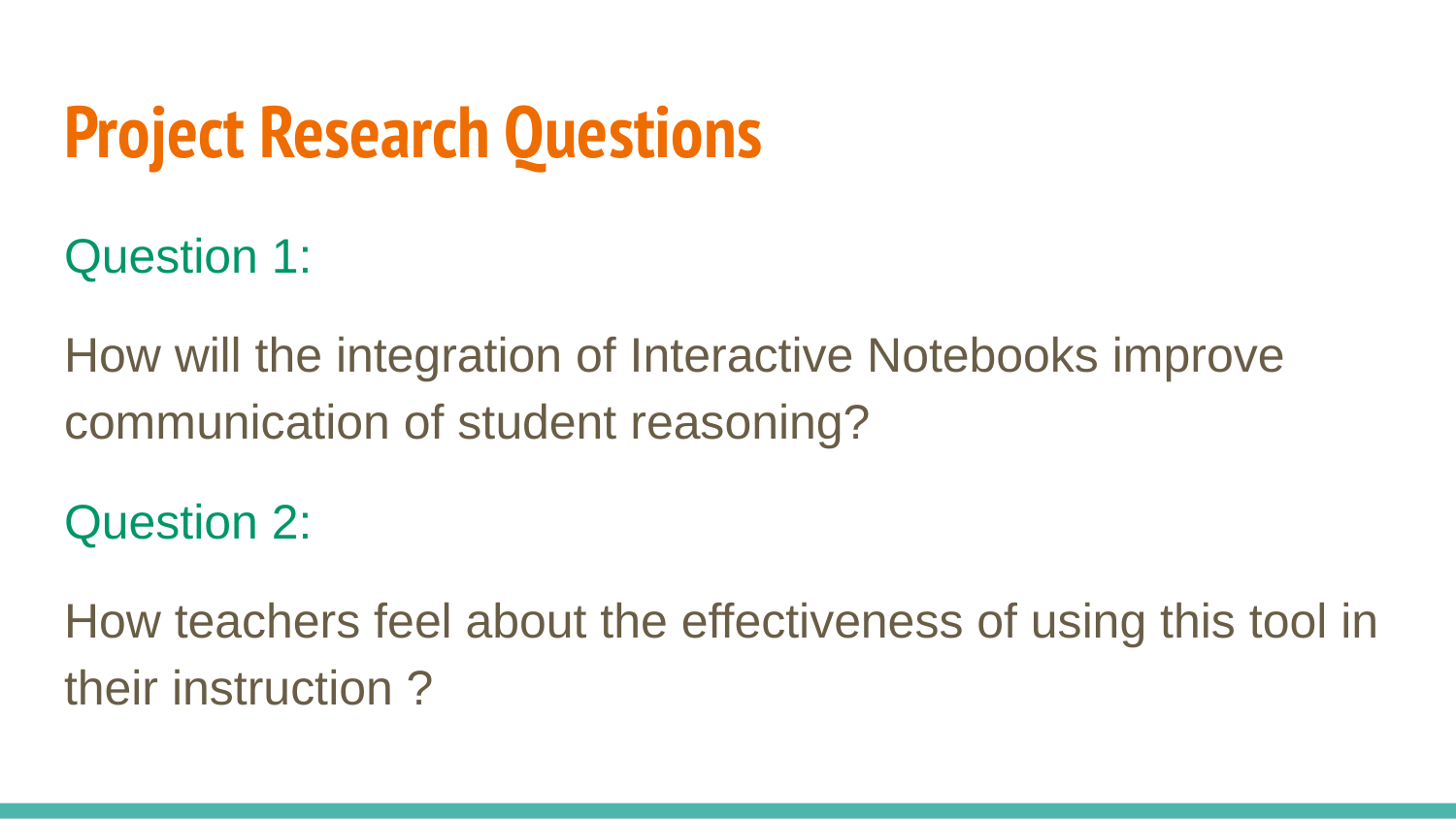

# Project Research Questions
Question 1:
How will the integration of Interactive Notebooks improve communication of student reasoning?
Question 2:
How teachers feel about the effectiveness of using this tool in their instruction ?